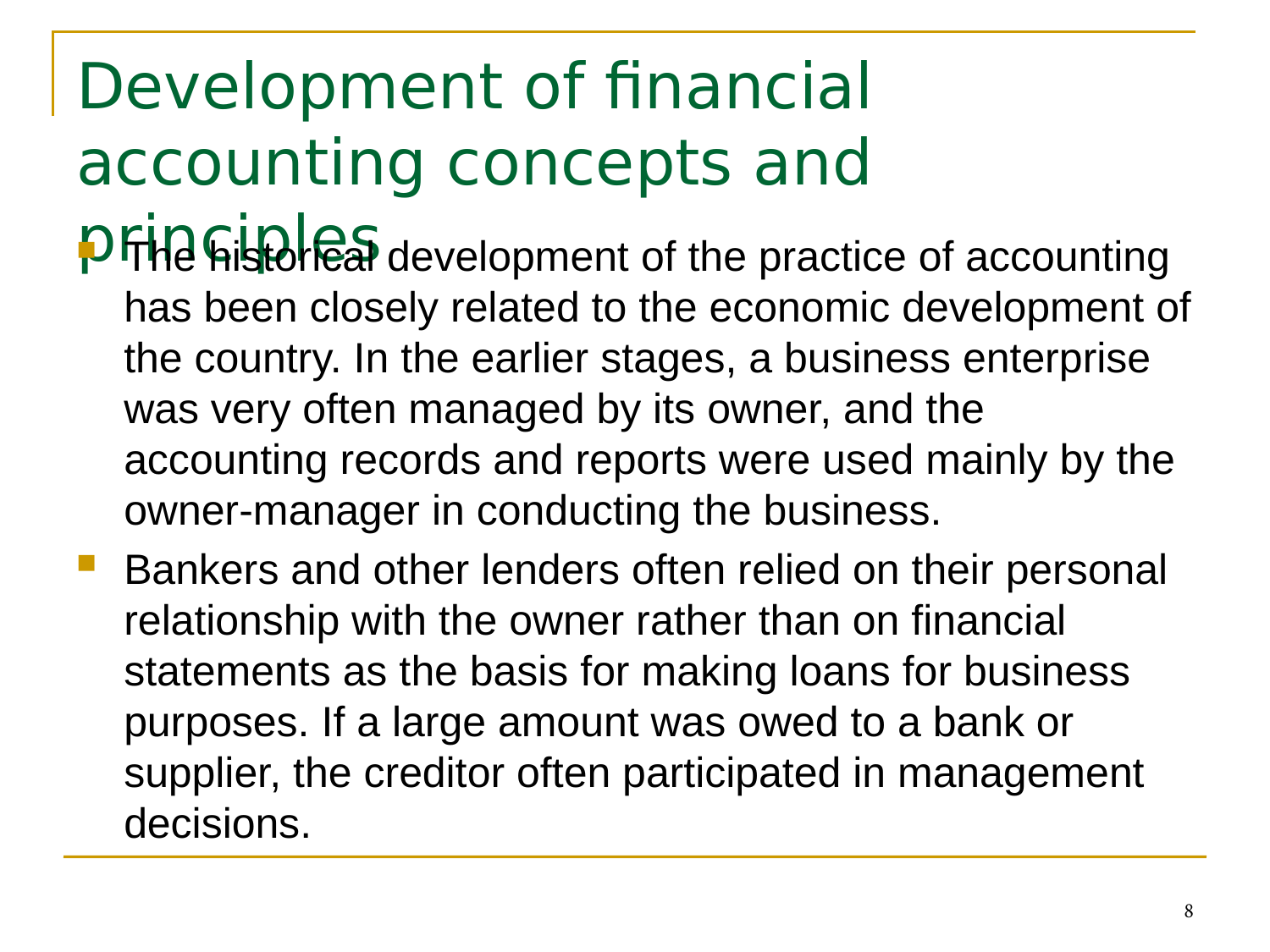

# Development of financial accounting concepts and principles
The historical development of the practice of accounting has been closely related to the economic development of the country. In the earlier stages, a business enterprise was very often managed by its owner, and the accounting records and reports were used mainly by the owner-manager in conducting the business.
Bankers and other lenders often relied on their personal relationship with the owner rather than on financial statements as the basis for making loans for business purposes. If a large amount was owed to a bank or supplier, the creditor often participated in management decisions.

8